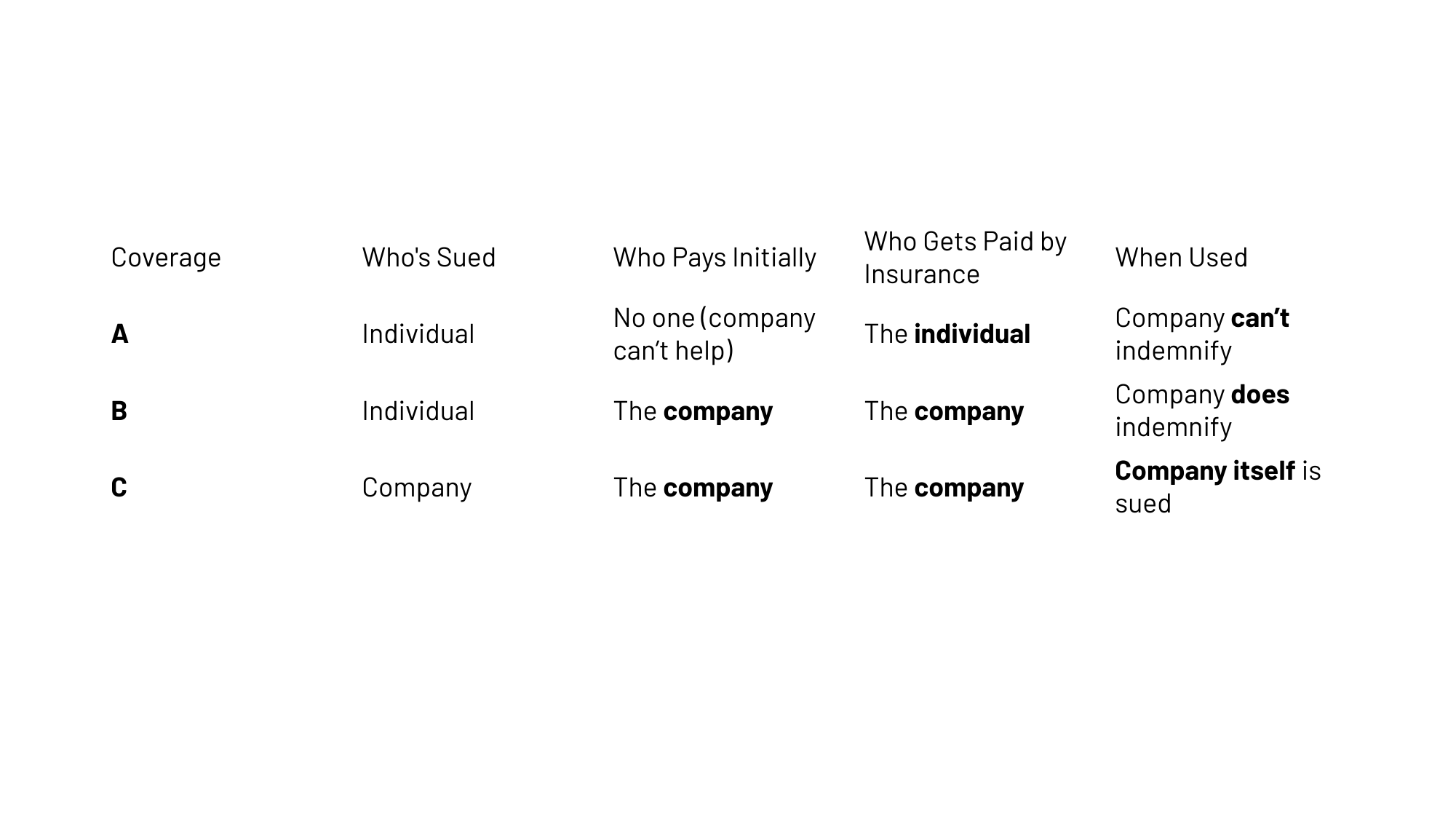

| Coverage | Who's Sued | Who Pays Initially | Who Gets Paid by Insurance | When Used |
| --- | --- | --- | --- | --- |
| A | Individual | No one (company can’t help) | The individual | Company can’t indemnify |
| B | Individual | The company | The company | Company does indemnify |
| C | Company | The company | The company | Company itself is sued |